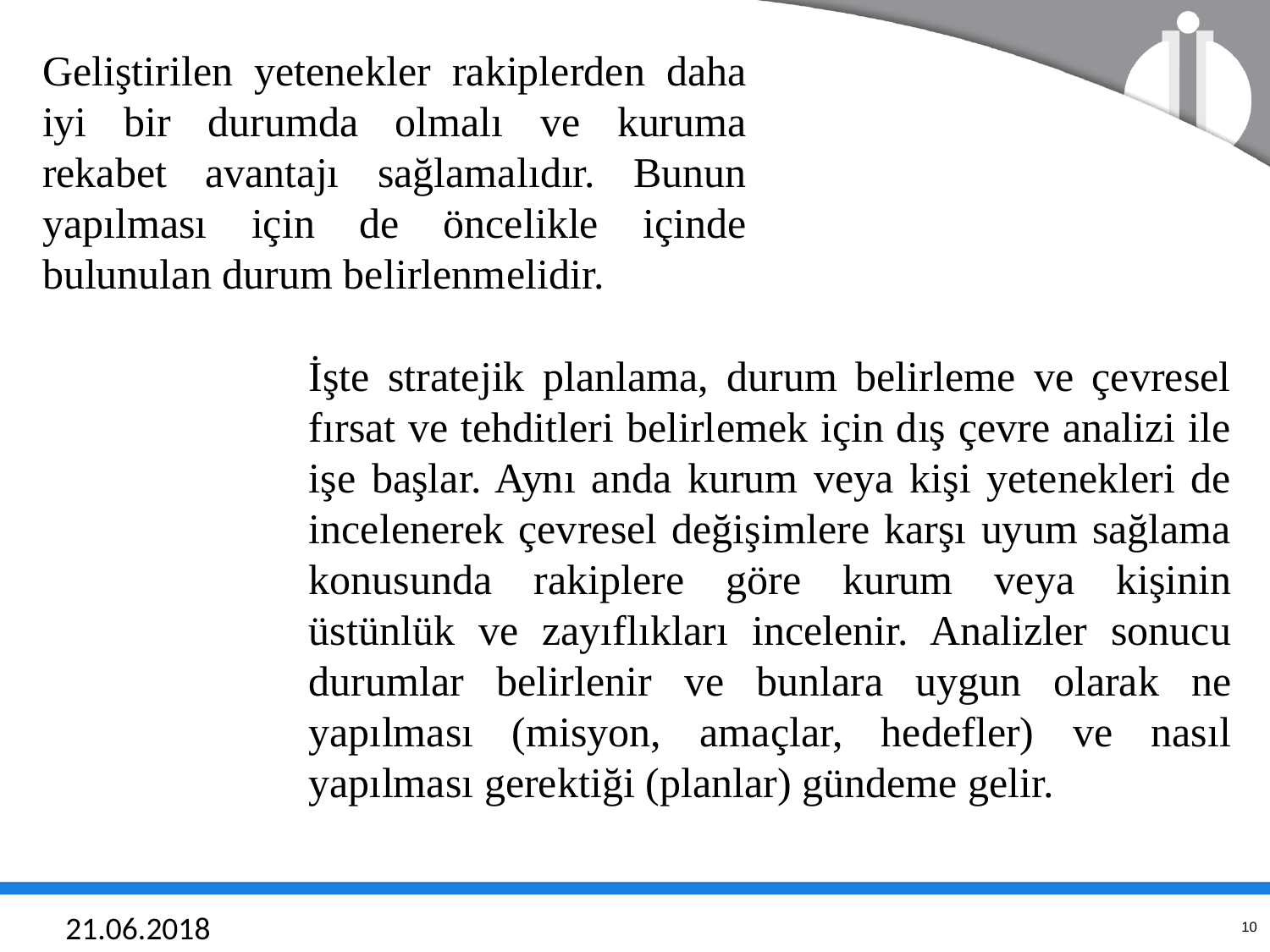

Geliştirilen yetenekler rakiplerden daha iyi bir durumda olmalı ve kuruma rekabet avantajı sağlamalıdır. Bunun yapılması için de öncelikle içinde bulunulan durum belirlenmelidir.

İşte stratejik planlama, durum belirleme ve çevresel fırsat ve tehditleri belirlemek için dış çevre analizi ile işe başlar. Aynı anda kurum veya kişi yetenekleri de incelenerek çevresel değişimlere karşı uyum sağlama konusunda rakiplere göre kurum veya kişinin üstünlük ve zayıflıkları incelenir. Analizler sonucu durumlar belirlenir ve bunlara uygun olarak ne yapılması (misyon, amaçlar, hedefler) ve nasıl yapılması gerektiği (planlar) gündeme gelir.
21.06.2018
10